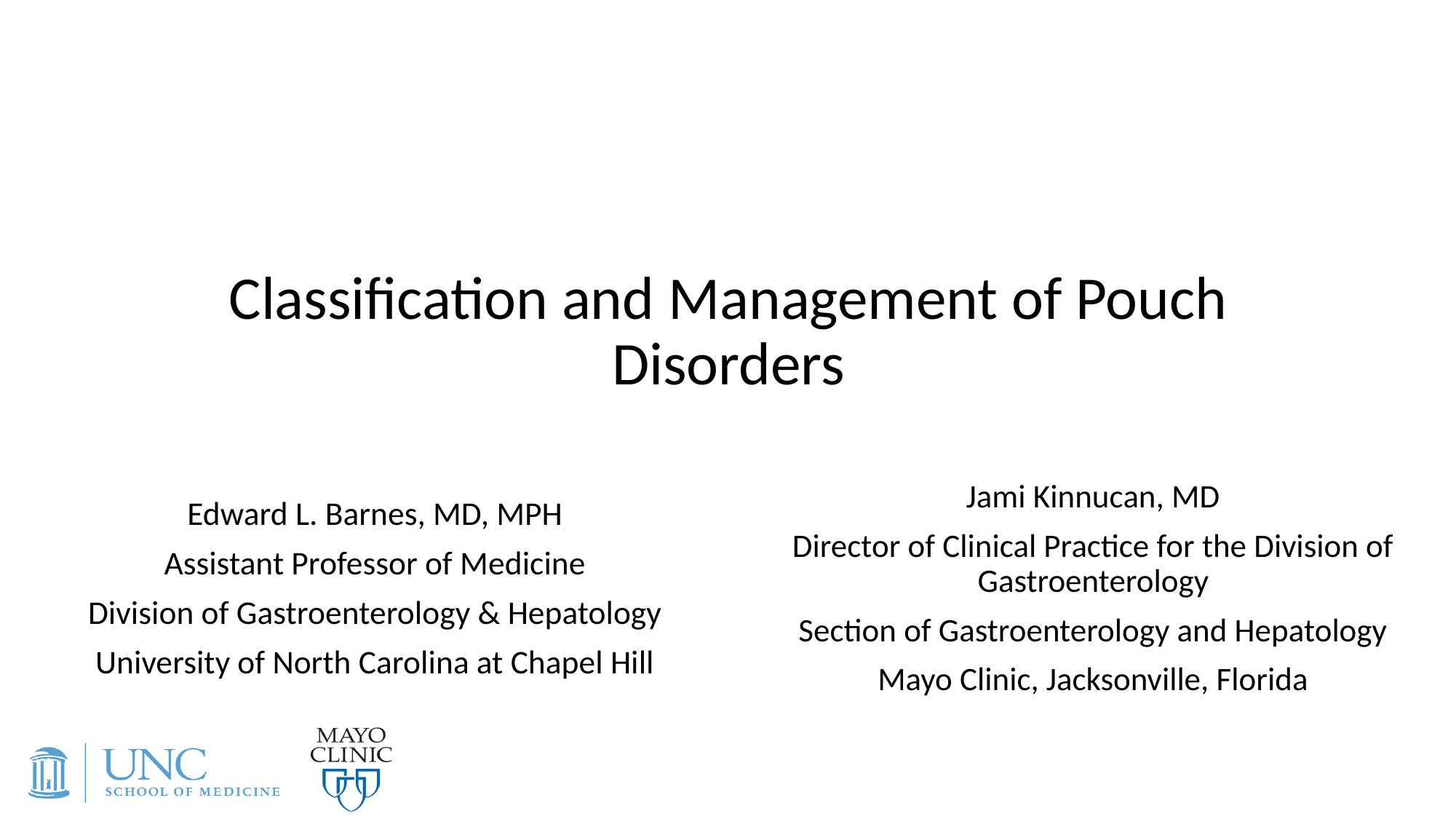

# Classification and Management of Pouch Disorders
Jami Kinnucan, MD
Director of Clinical Practice for the Division of Gastroenterology
Section of Gastroenterology and Hepatology
Mayo Clinic, Jacksonville, Florida

Edward L. Barnes, MD, MPH
Assistant Professor of Medicine
Division of Gastroenterology & Hepatology
University of North Carolina at Chapel Hill